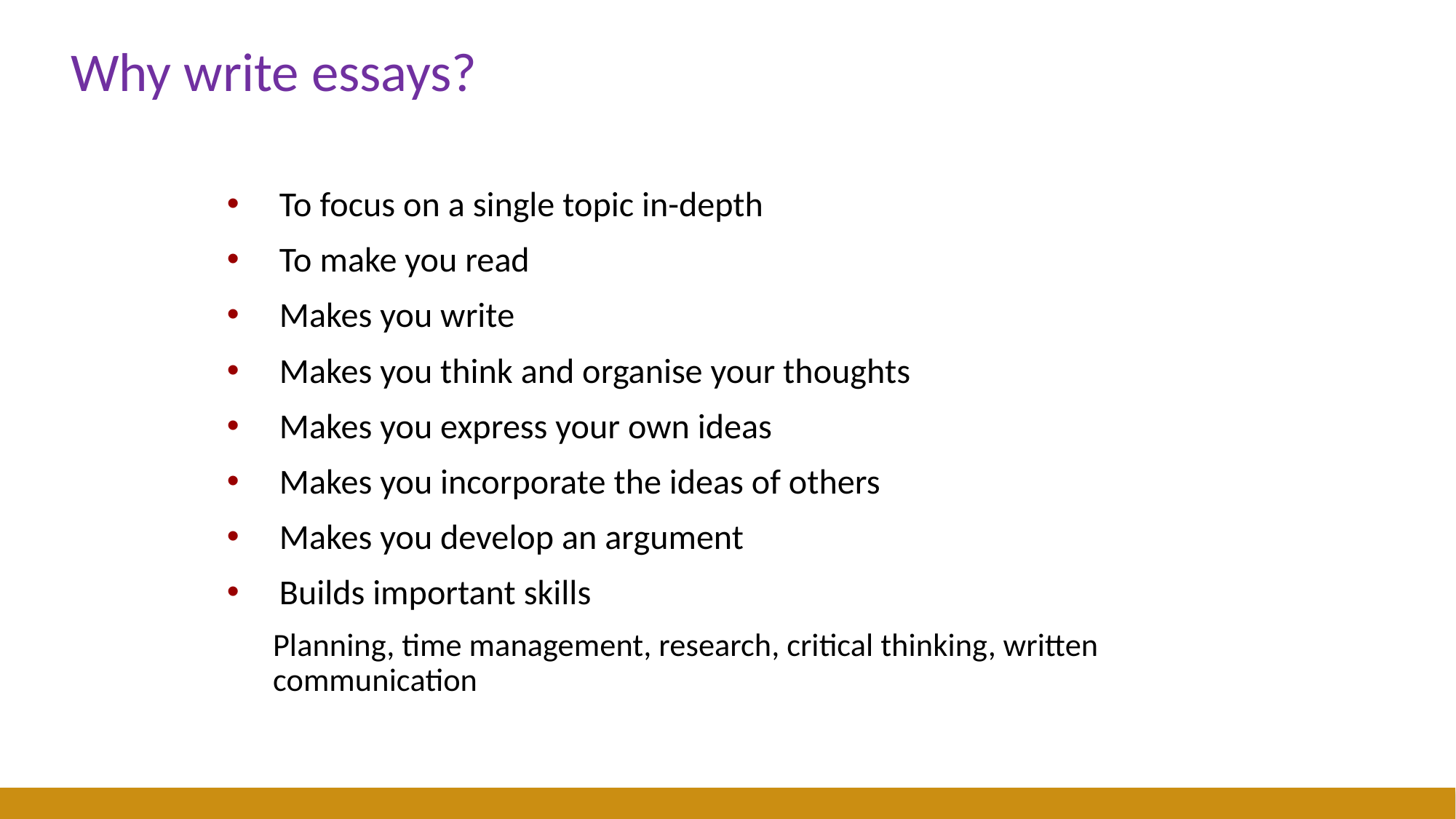

# Why write essays?
To focus on a single topic in-depth
To make you read
Makes you write
Makes you think and organise your thoughts
Makes you express your own ideas
Makes you incorporate the ideas of others
Makes you develop an argument
Builds important skills
Planning, time management, research, critical thinking, written communication